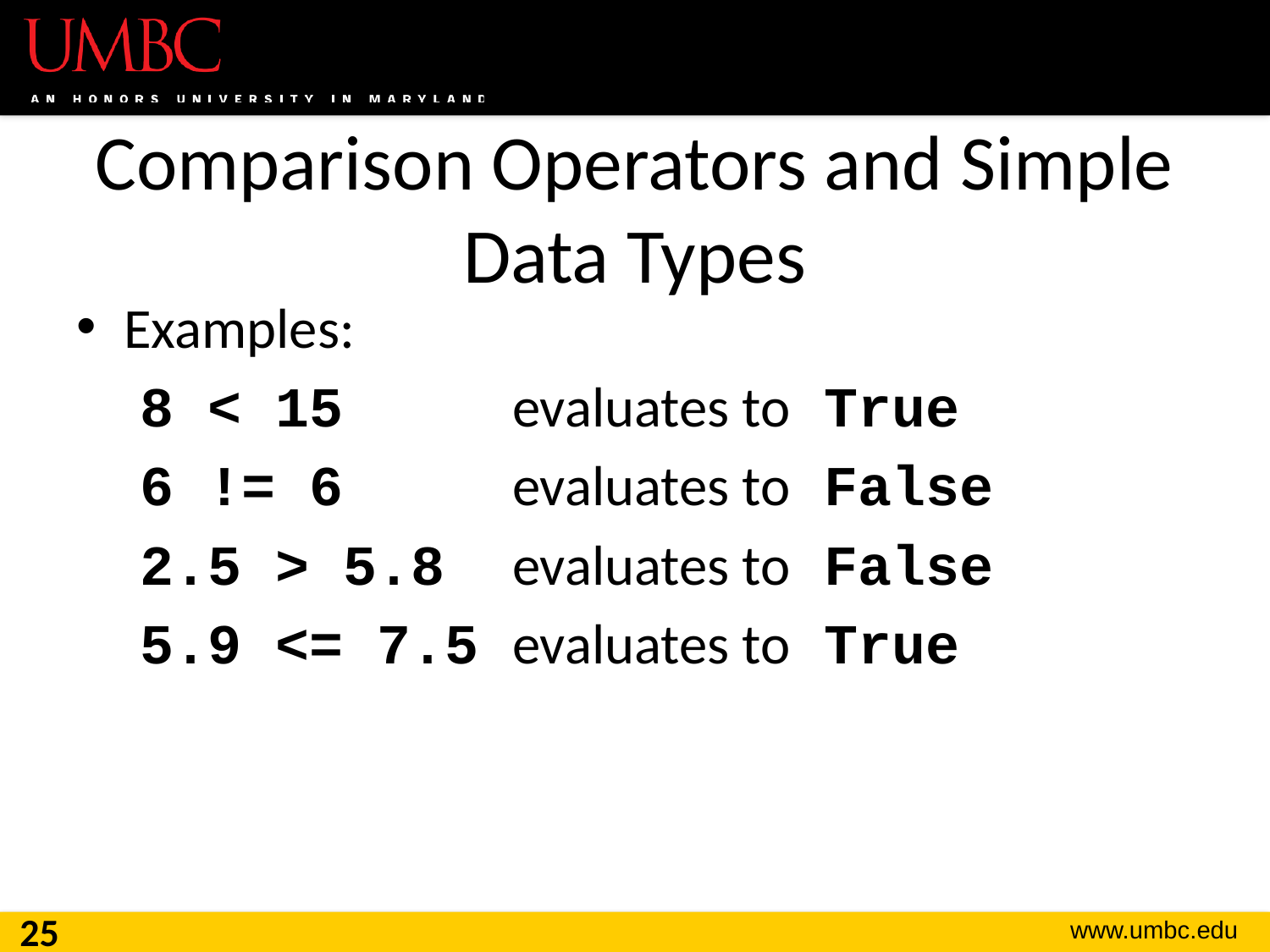

# Comparison Operators and Simple Data Types
Examples:
8 < 15     evaluates to True
6 != 6     evaluates to False
2.5 > 5.8  evaluates to False
5.9 <= 7.5 evaluates to True

25